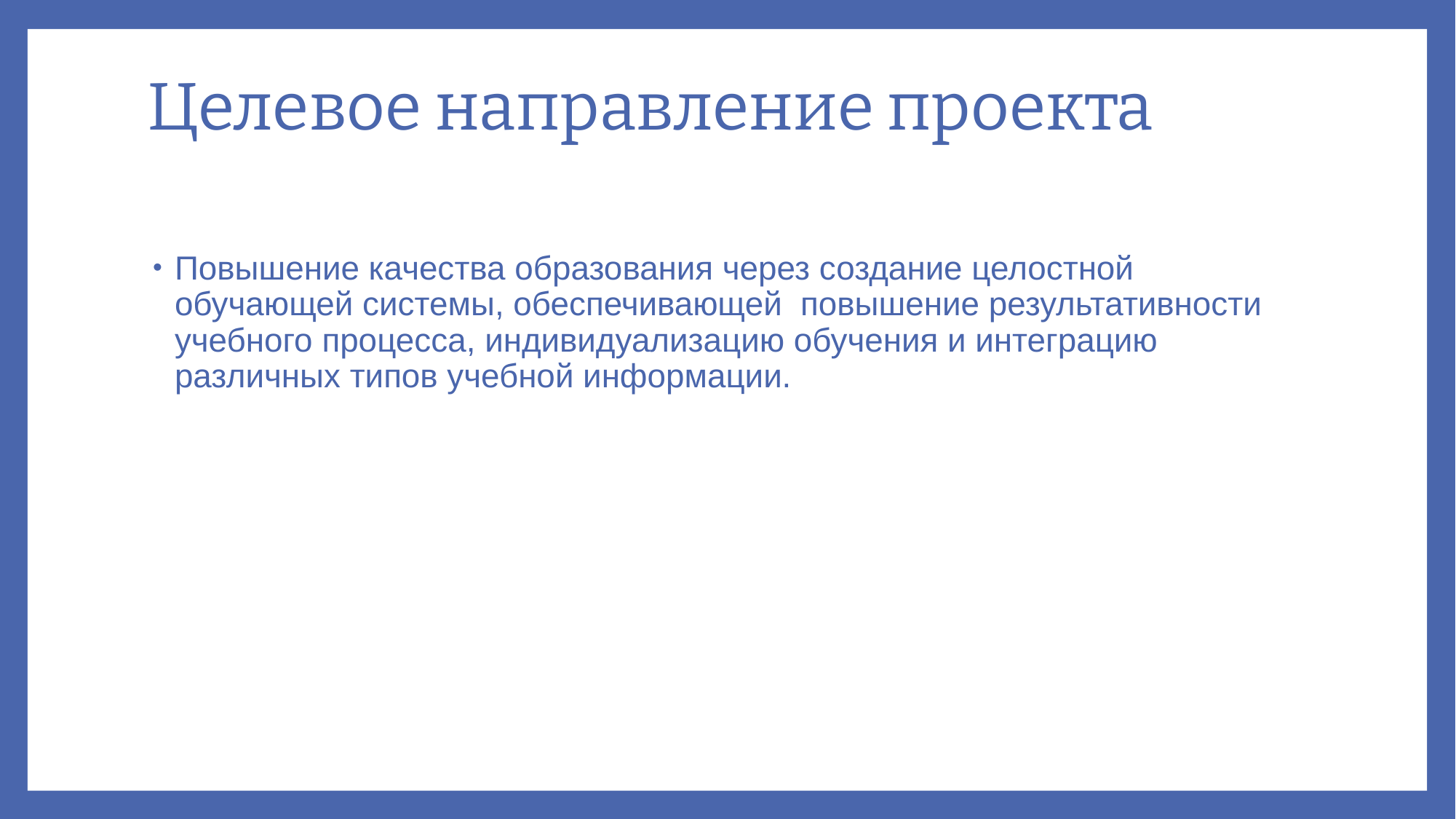

# Целевое направление проекта
Повышение качества образования через создание целостной обучающей системы, обеспечивающей  повышение результативности учебного процесса, индивидуализацию обучения и интеграцию различных типов учебной информации.